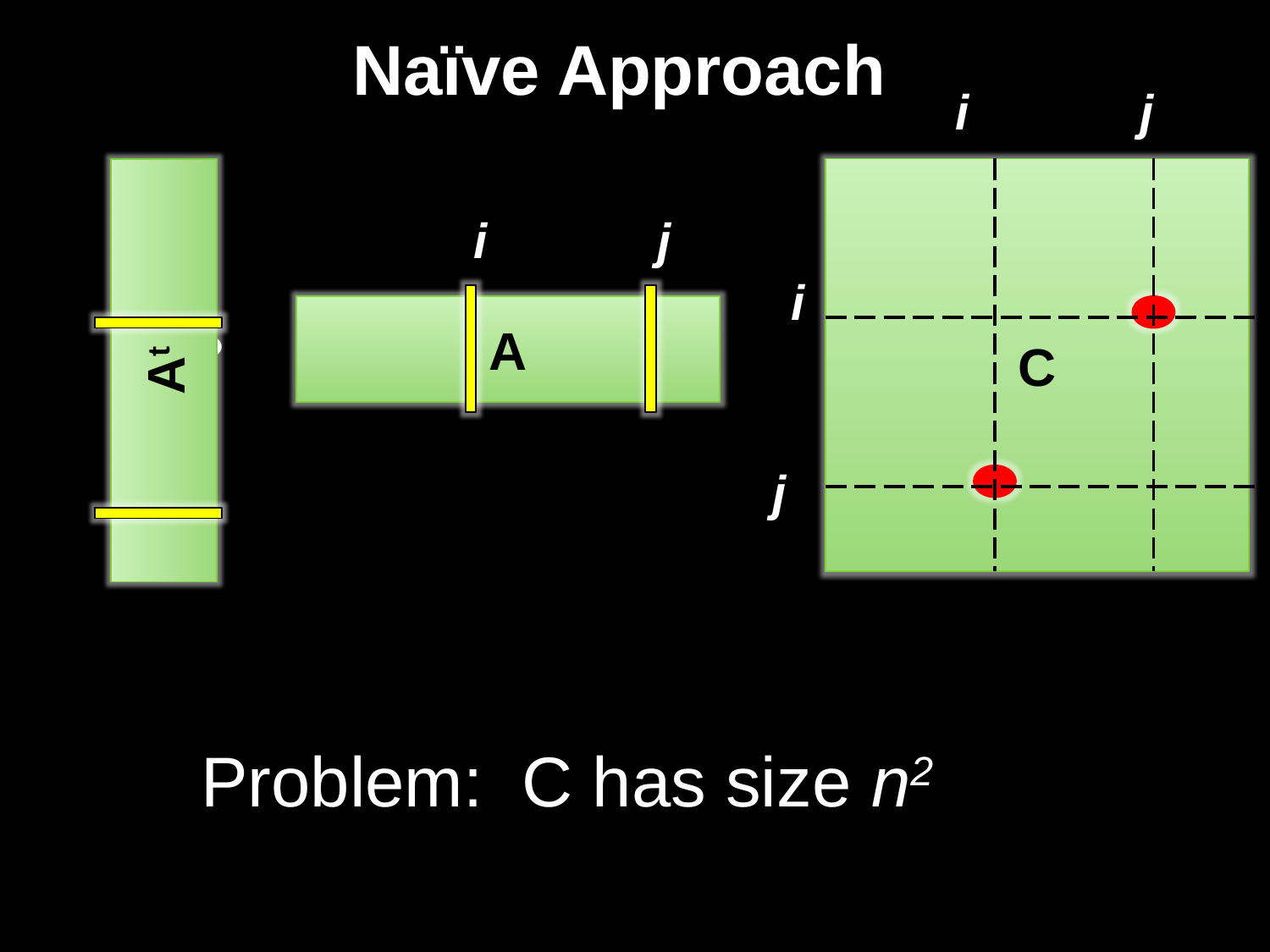

Naïve Approach
i
j
C
i
j

i

A

                              =

Problem:  C has size n2
At

j